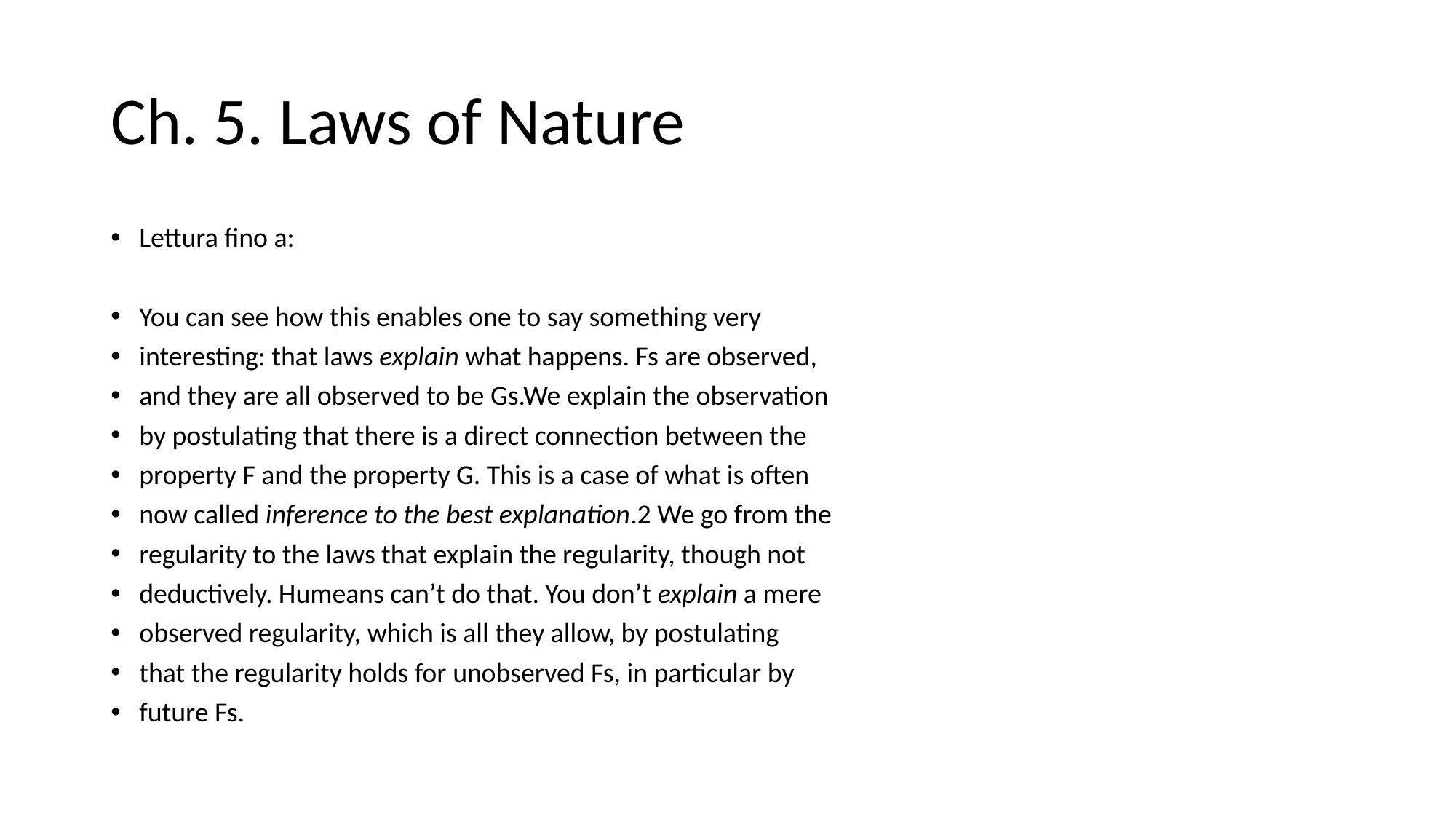

# Ch. 5. Laws of Nature
Lettura fino a:

You can see how this enables one to say something very
interesting: that laws explain what happens. Fs are observed,
and they are all observed to be Gs.We explain the observation
by postulating that there is a direct connection between the
property F and the property G. This is a case of what is often
now called inference to the best explanation.2 We go from the
regularity to the laws that explain the regularity, though not
deductively. Humeans can’t do that. You don’t explain a mere
observed regularity, which is all they allow, by postulating
that the regularity holds for unobserved Fs, in particular by
future Fs.